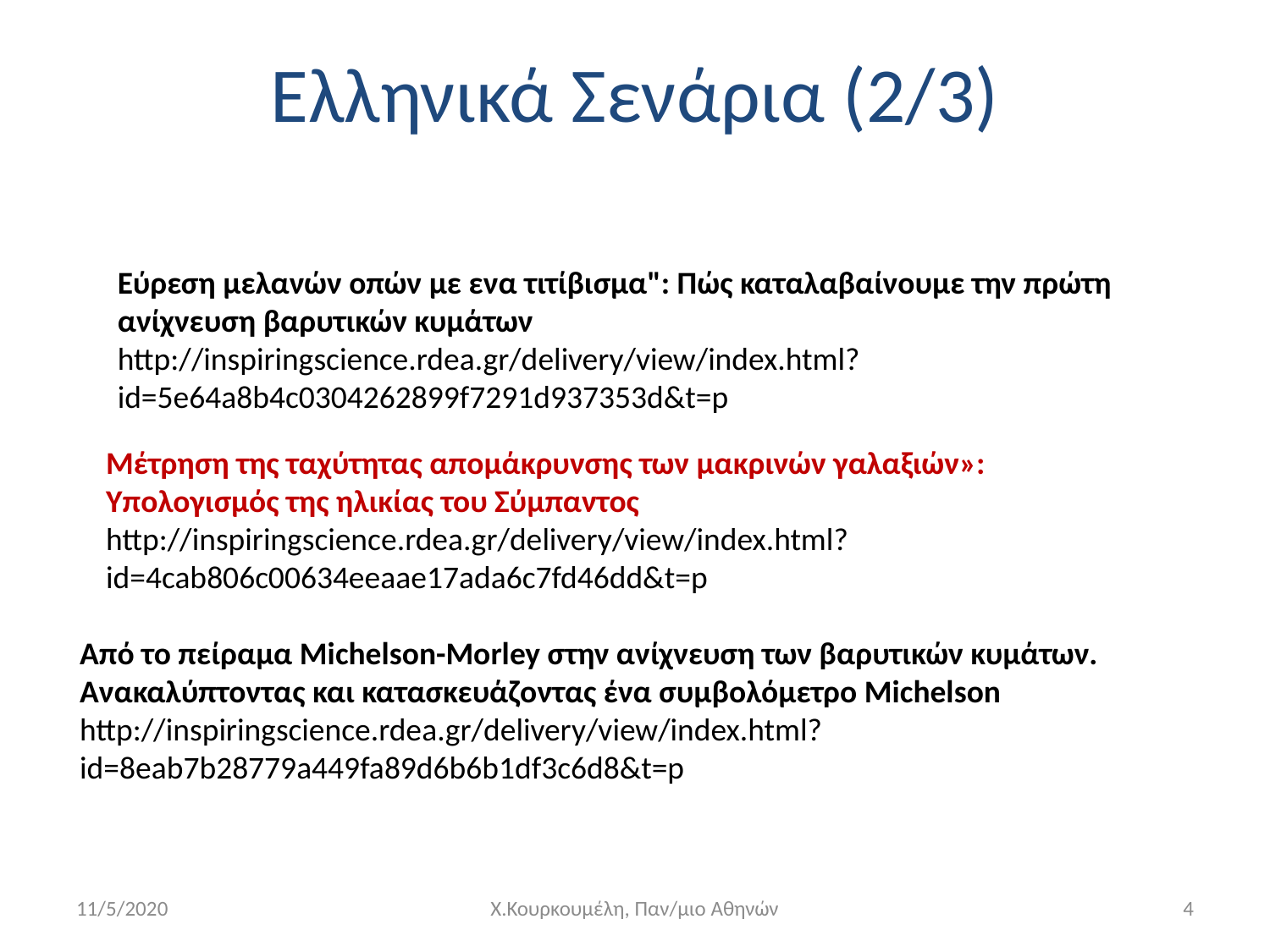

Ελληνικά Σενάρια (2/3)
Εύρεση μελανών οπών με ενα τιτίβισμα": Πώς καταλαβαίνουμε την πρώτη ανίχνευση βαρυτικών κυμάτων
http://inspiringscience.rdea.gr/delivery/view/index.html?id=5e64a8b4c0304262899f7291d937353d&t=p
Μέτρηση της ταχύτητας απομάκρυνσης των μακρινών γαλαξιών»: Υπολογισμός της ηλικίας του Σύμπαντος
http://inspiringscience.rdea.gr/delivery/view/index.html?id=4cab806c00634eeaae17ada6c7fd46dd&t=p
Από το πείραμα Michelson-Morley στην ανίχνευση των βαρυτικών κυμάτων. Ανακαλύπτοντας και κατασκευάζοντας ένα συμβολόμετρο Michelson
http://inspiringscience.rdea.gr/delivery/view/index.html?id=8eab7b28779a449fa89d6b6b1df3c6d8&t=p
11/5/2020
Χ.Κουρκουμέλη, Παν/μιο Αθηνών
4